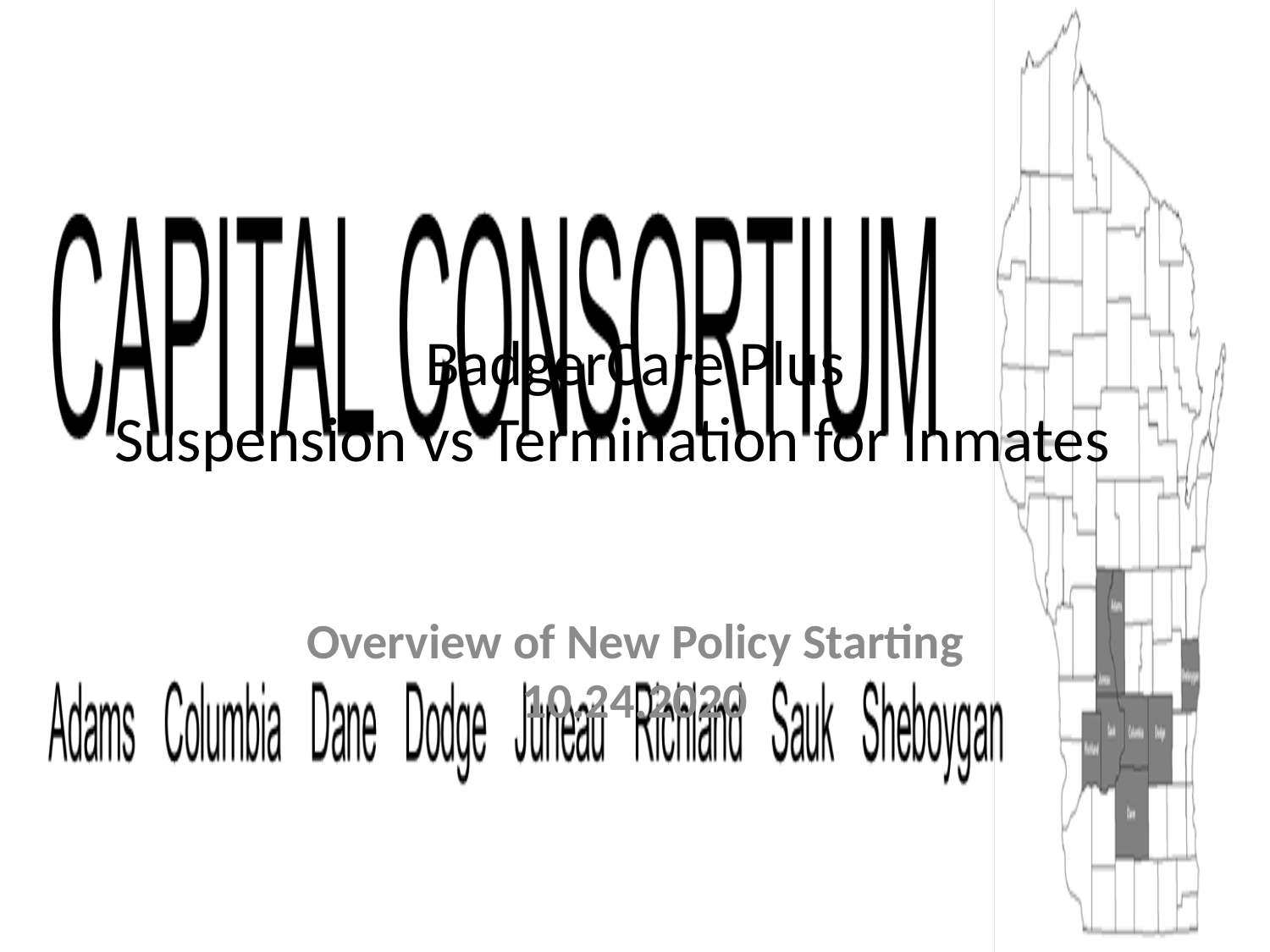

# BadgerCare Plus Suspension vs Termination for Inmates
Overview of New Policy Starting 10.24.2020